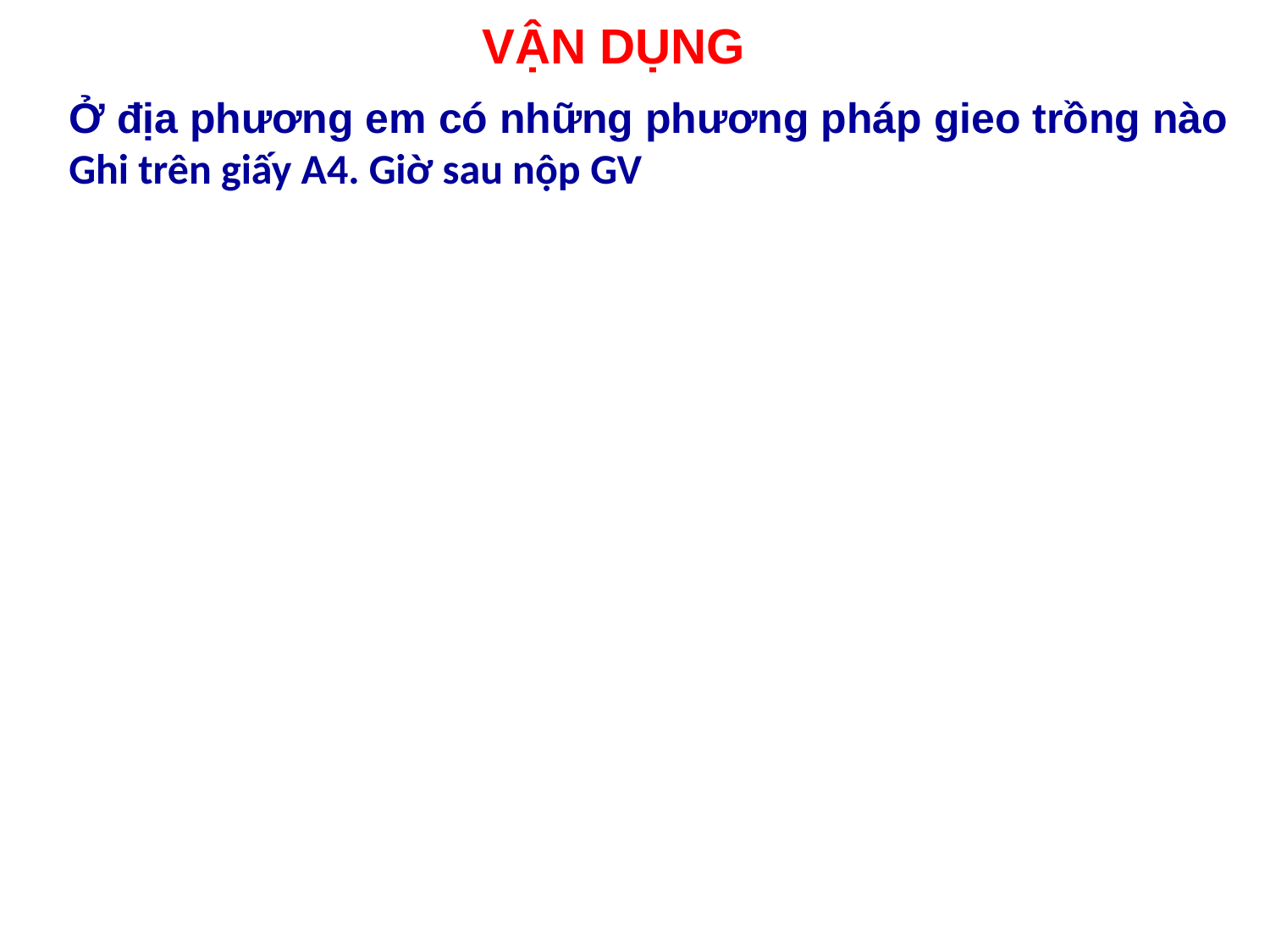

# VẬN DỤNG
Ở địa phương em có những phương pháp gieo trồng nào
Ghi trên giấy A4. Giờ sau nộp GV